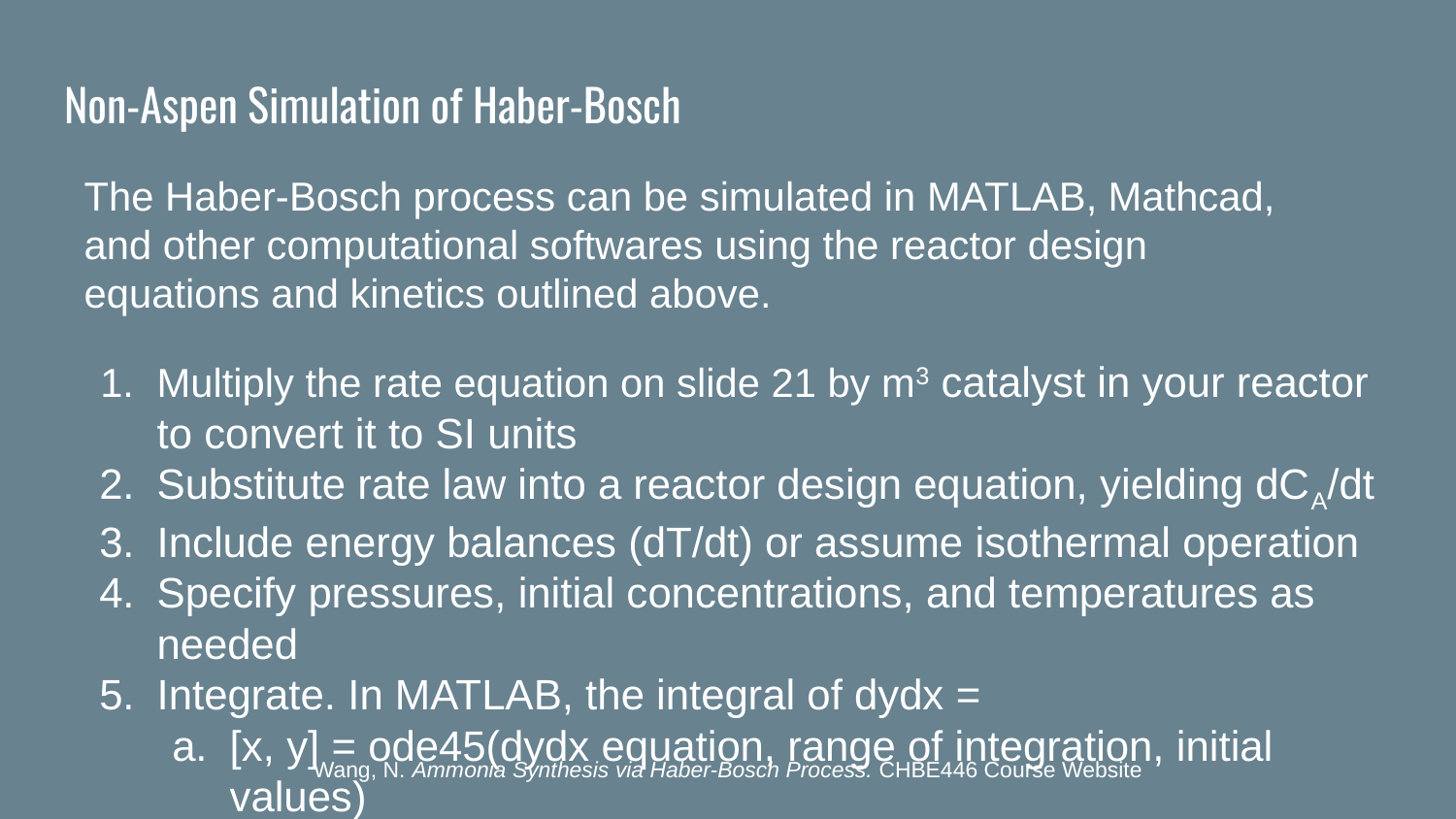

# Non-Aspen Simulation of Haber-Bosch
The Haber-Bosch process can be simulated in MATLAB, Mathcad, and other computational softwares using the reactor design equations and kinetics outlined above.
Multiply the rate equation on slide 21 by m3 catalyst in your reactor to convert it to SI units
Substitute rate law into a reactor design equation, yielding dCA/dt
Include energy balances (dT/dt) or assume isothermal operation
Specify pressures, initial concentrations, and temperatures as needed
Integrate. In MATLAB, the integral of dydx =
[x, y] = ode45(dydx equation, range of integration, initial values)
Wang, N. Ammonia Synthesis via Haber-Bosch Process. CHBE446 Course Website